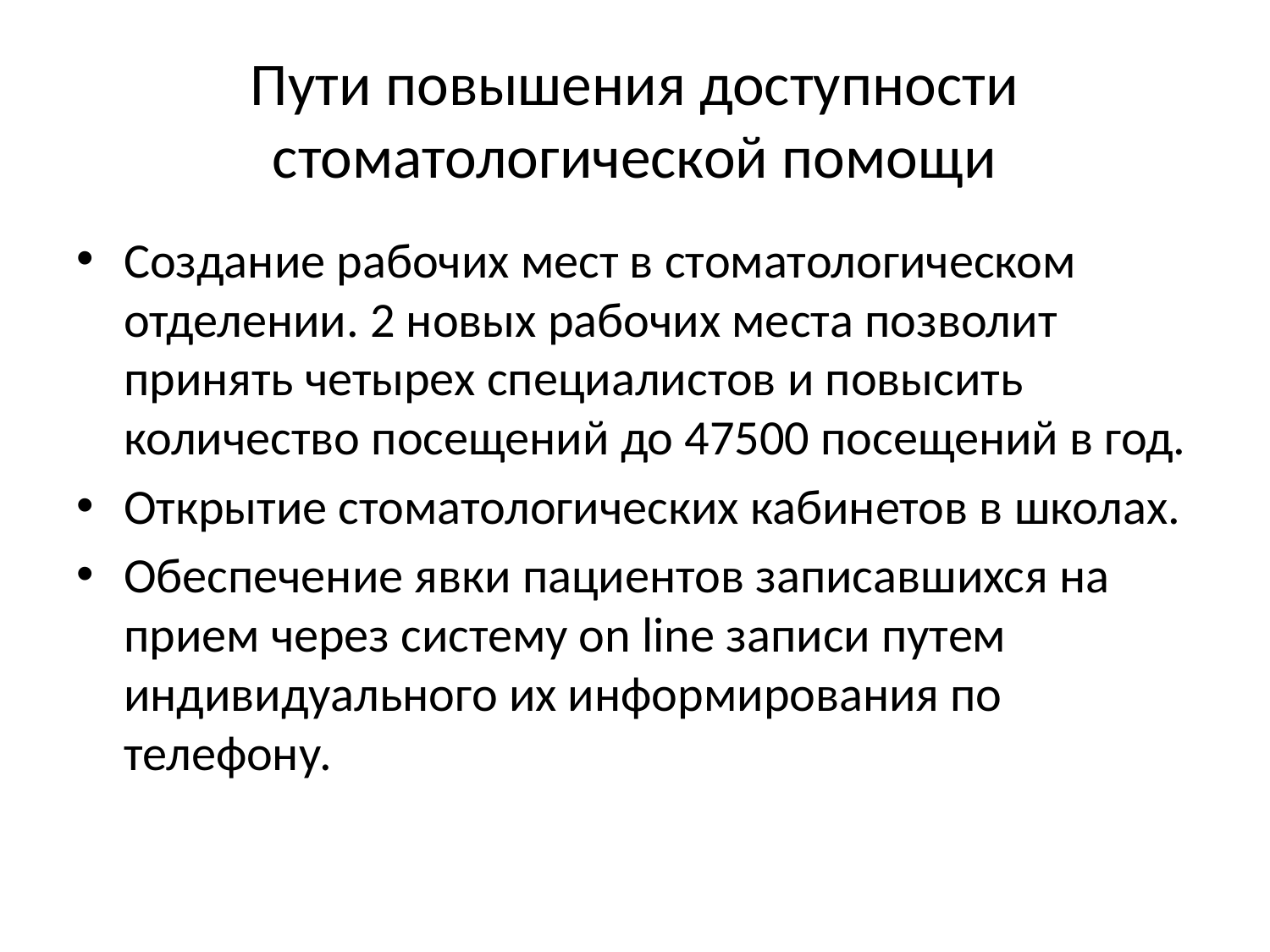

# Пути повышения доступности стоматологической помощи
Создание рабочих мест в стоматологическом отделении. 2 новых рабочих места позволит принять четырех специалистов и повысить количество посещений до 47500 посещений в год.
Открытие стоматологических кабинетов в школах.
Обеспечение явки пациентов записавшихся на прием через систему on line записи путем индивидуального их информирования по телефону.